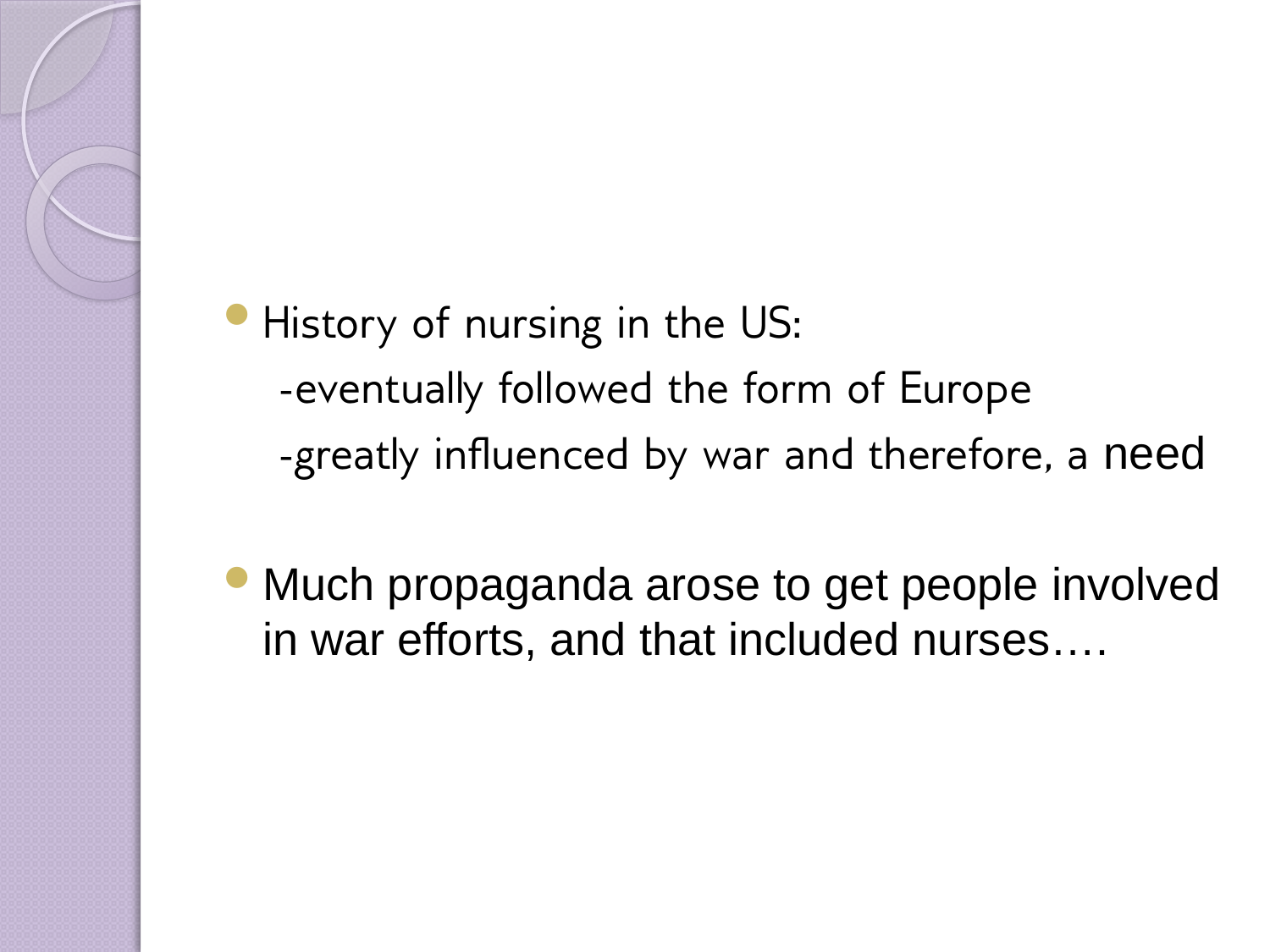

#
History of nursing in the US:
    -eventually followed the form of Europe
    -greatly influenced by war and therefore, a need

Much propaganda arose to get people involved in war efforts, and that included nurses….